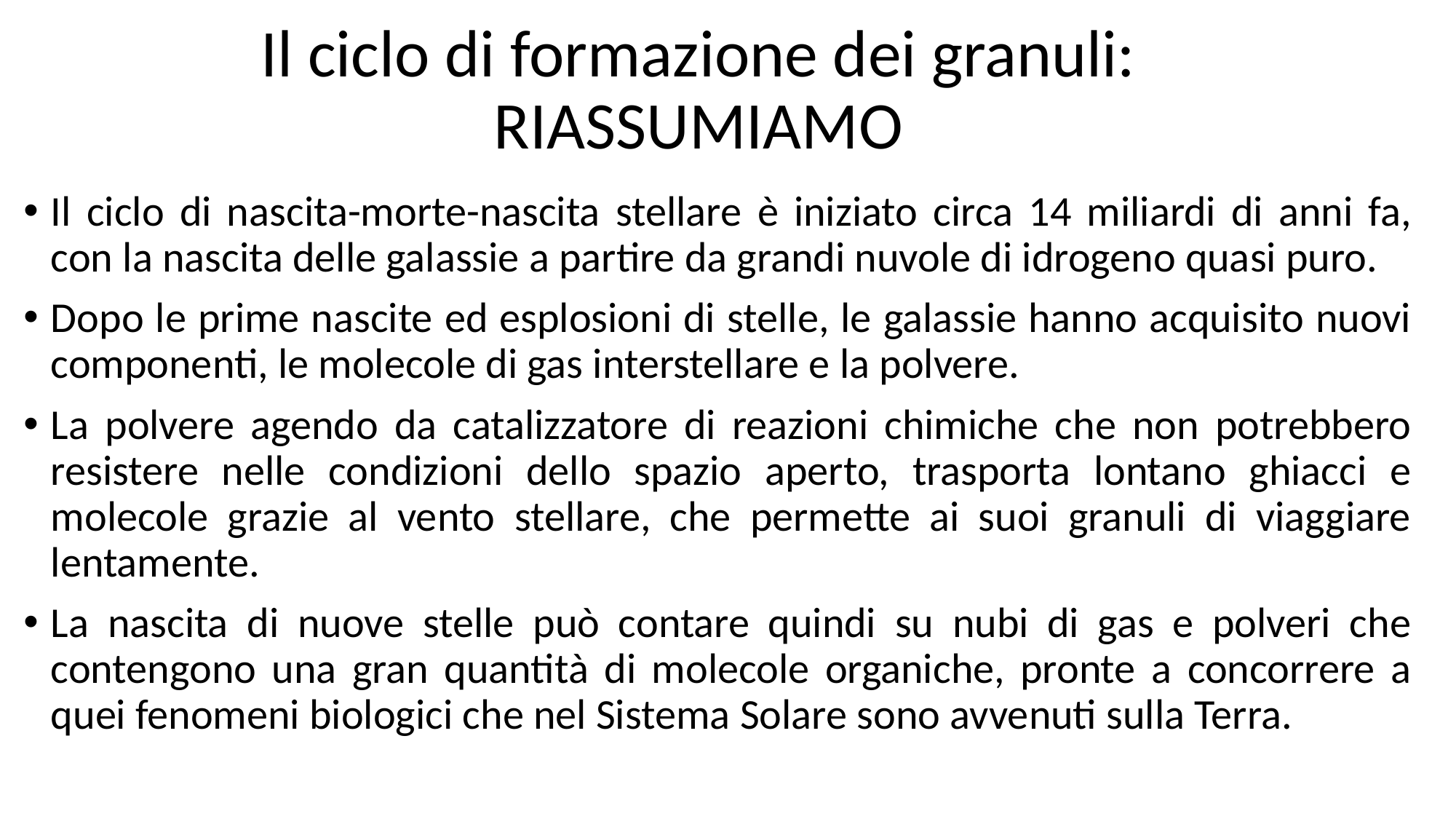

# Il ciclo di formazione dei granuli: RIASSUMIAMO
Il ciclo di nascita-morte-nascita stellare è iniziato circa 14 miliardi di anni fa, con la nascita delle galassie a partire da grandi nuvole di idrogeno quasi puro.
Dopo le prime nascite ed esplosioni di stelle, le galassie hanno acquisito nuovi componenti, le molecole di gas interstellare e la polvere.
La polvere agendo da catalizzatore di reazioni chimiche che non potrebbero resistere nelle condizioni dello spazio aperto, trasporta lontano ghiacci e molecole grazie al vento stellare, che permette ai suoi granuli di viaggiare lentamente.
La nascita di nuove stelle può contare quindi su nubi di gas e polveri che contengono una gran quantità di molecole organiche, pronte a concorrere a quei fenomeni biologici che nel Sistema Solare sono avvenuti sulla Terra.